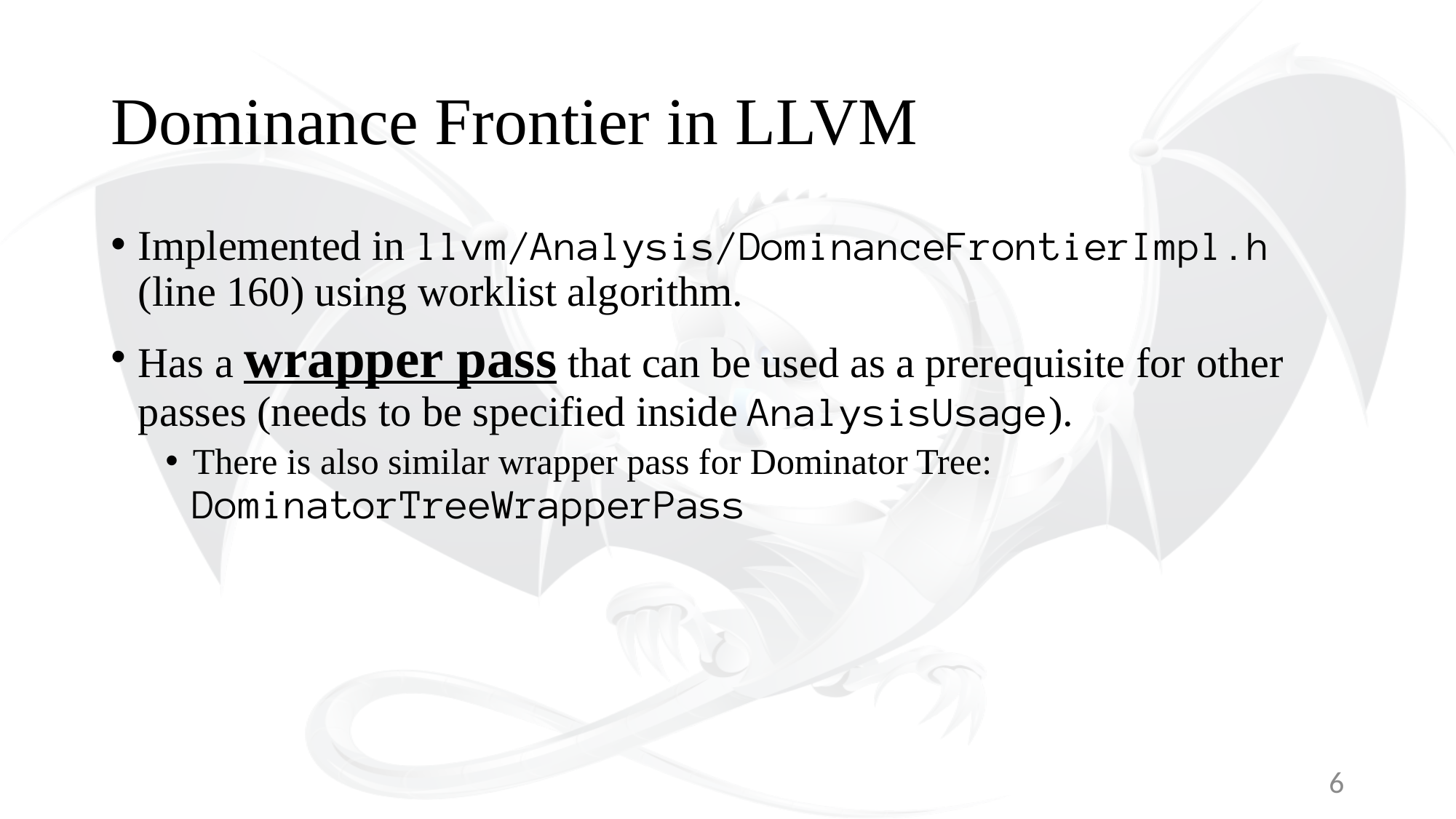

# Dominance Frontier in LLVM
Implemented in llvm/Analysis/DominanceFrontierImpl.h (line 160) using worklist algorithm.
Has a wrapper pass that can be used as a prerequisite for other passes (needs to be specified inside AnalysisUsage).
There is also similar wrapper pass for Dominator Tree: DominatorTreeWrapperPass
6